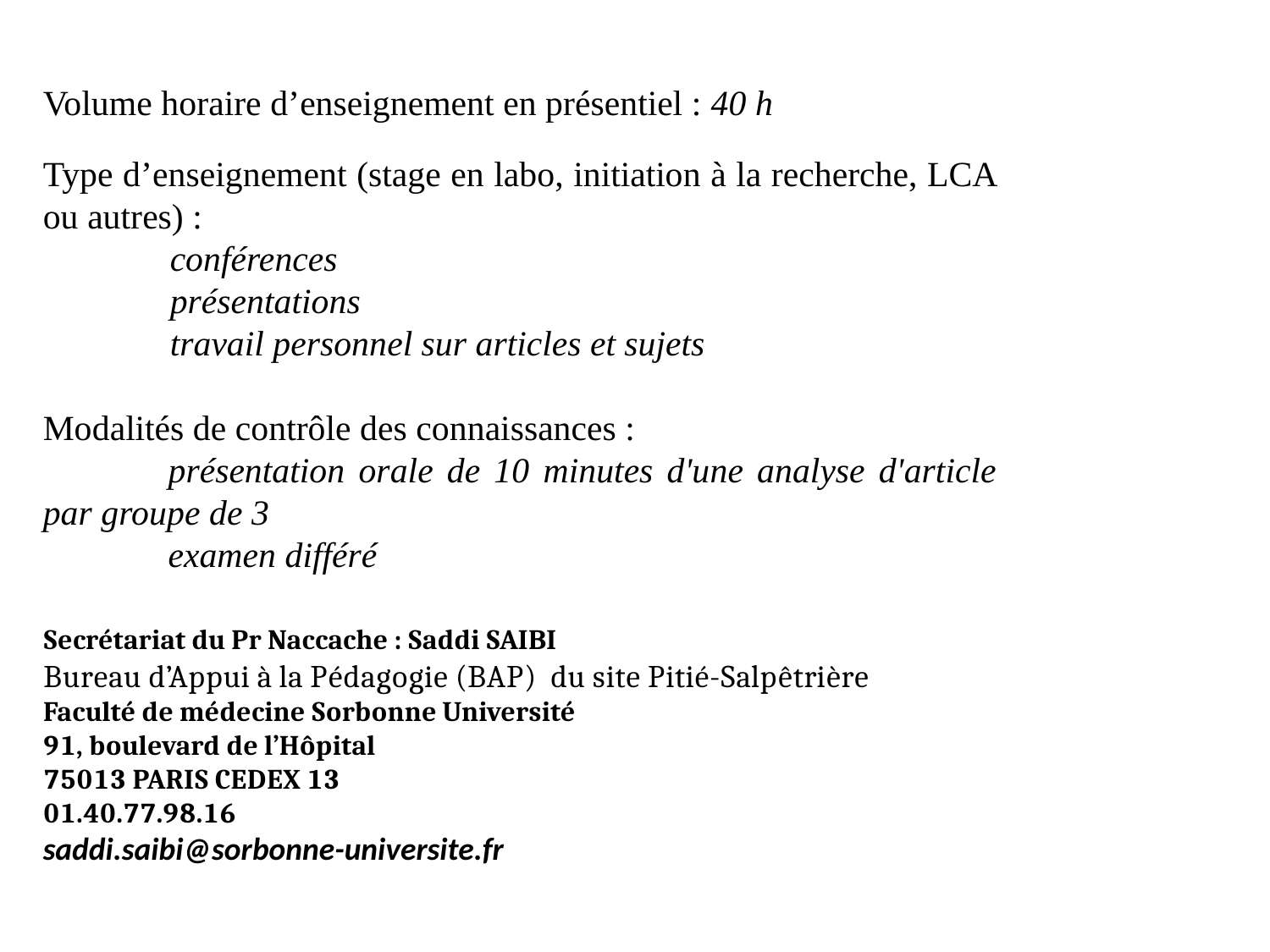

Volume horaire d’enseignement en présentiel : 40 h

Type d’enseignement (stage en labo, initiation à la recherche, LCA ou autres) :
conférences
présentations
travail personnel sur articles et sujets

Modalités de contrôle des connaissances :
	présentation orale de 10 minutes d'une analyse d'article par groupe de 3
	examen différé

Secrétariat du Pr Naccache : Saddi SAIBI
Bureau d’Appui à la Pédagogie (BAP)  du site Pitié-Salpêtrière
Faculté de médecine Sorbonne Université
91, boulevard de l’Hôpital
75013 PARIS CEDEX 13
01.40.77.98.16
saddi.saibi@sorbonne-universite.fr